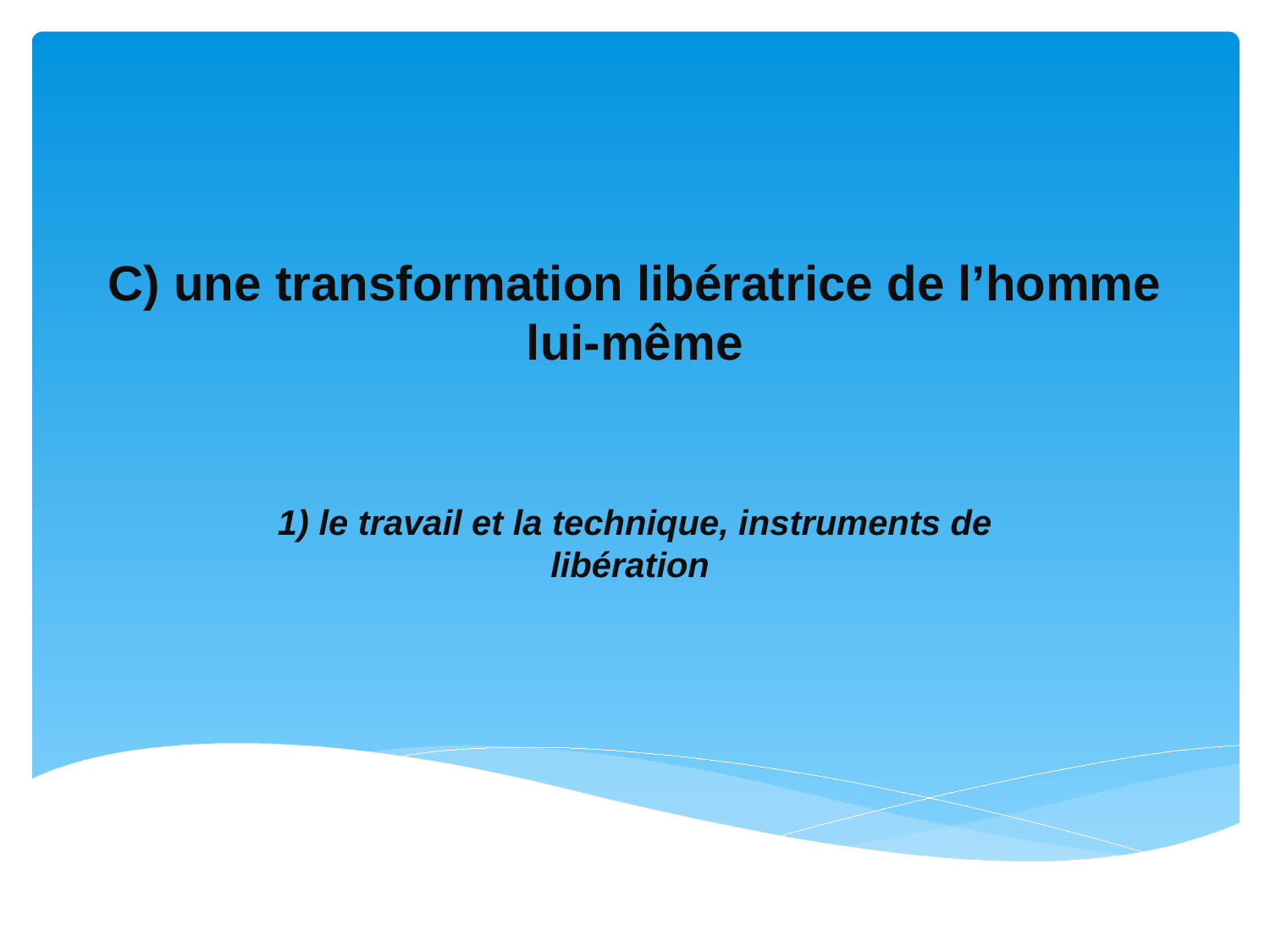

# C) une transformation libératrice de l’homme lui-même
1) le travail et la technique, instruments de libération